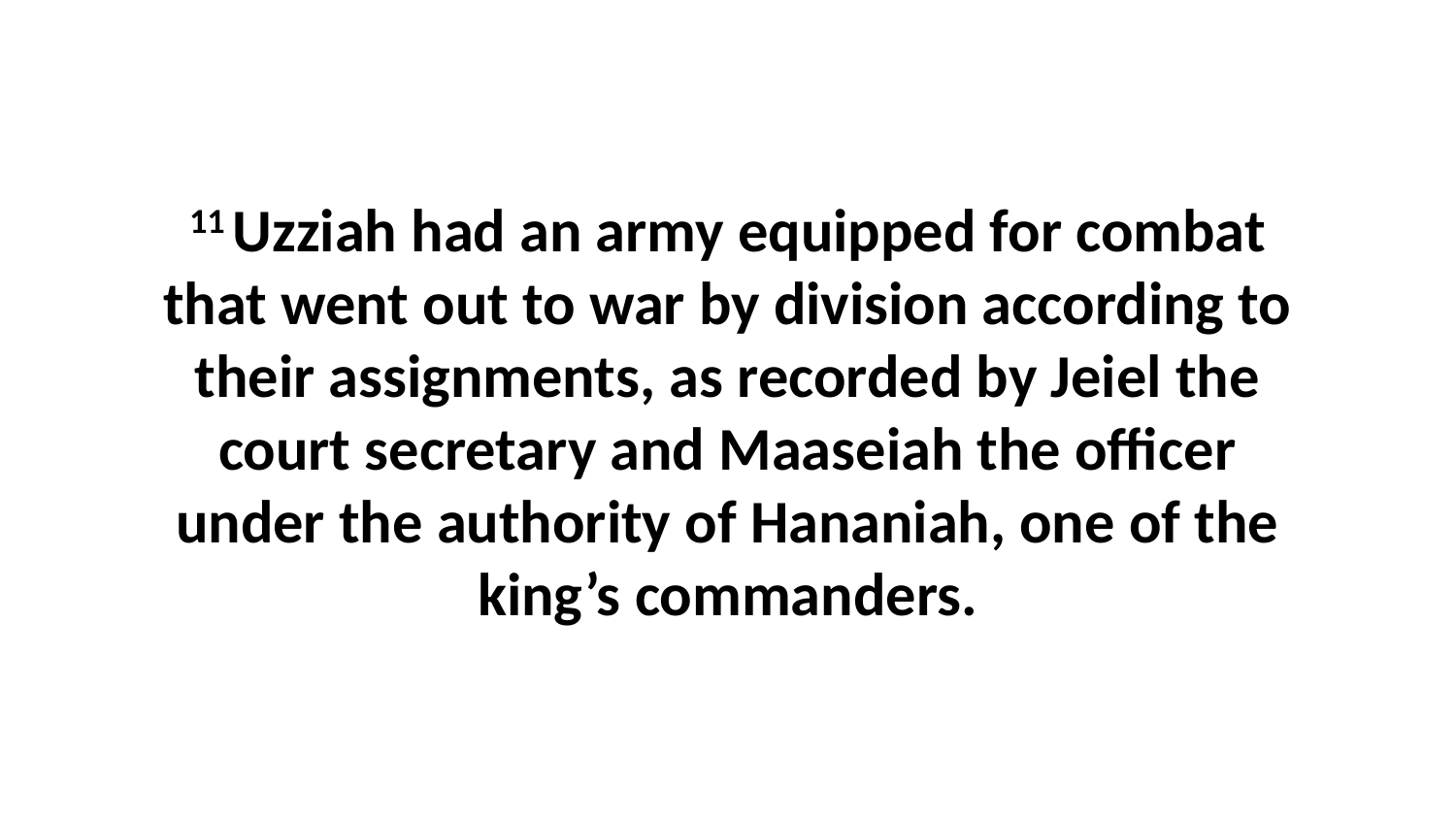

11 Uzziah had an army equipped for combat that went out to war by division according to their assignments, as recorded by Jeiel the court secretary and Maaseiah the officer under the authority of Hananiah, one of the king’s commanders.